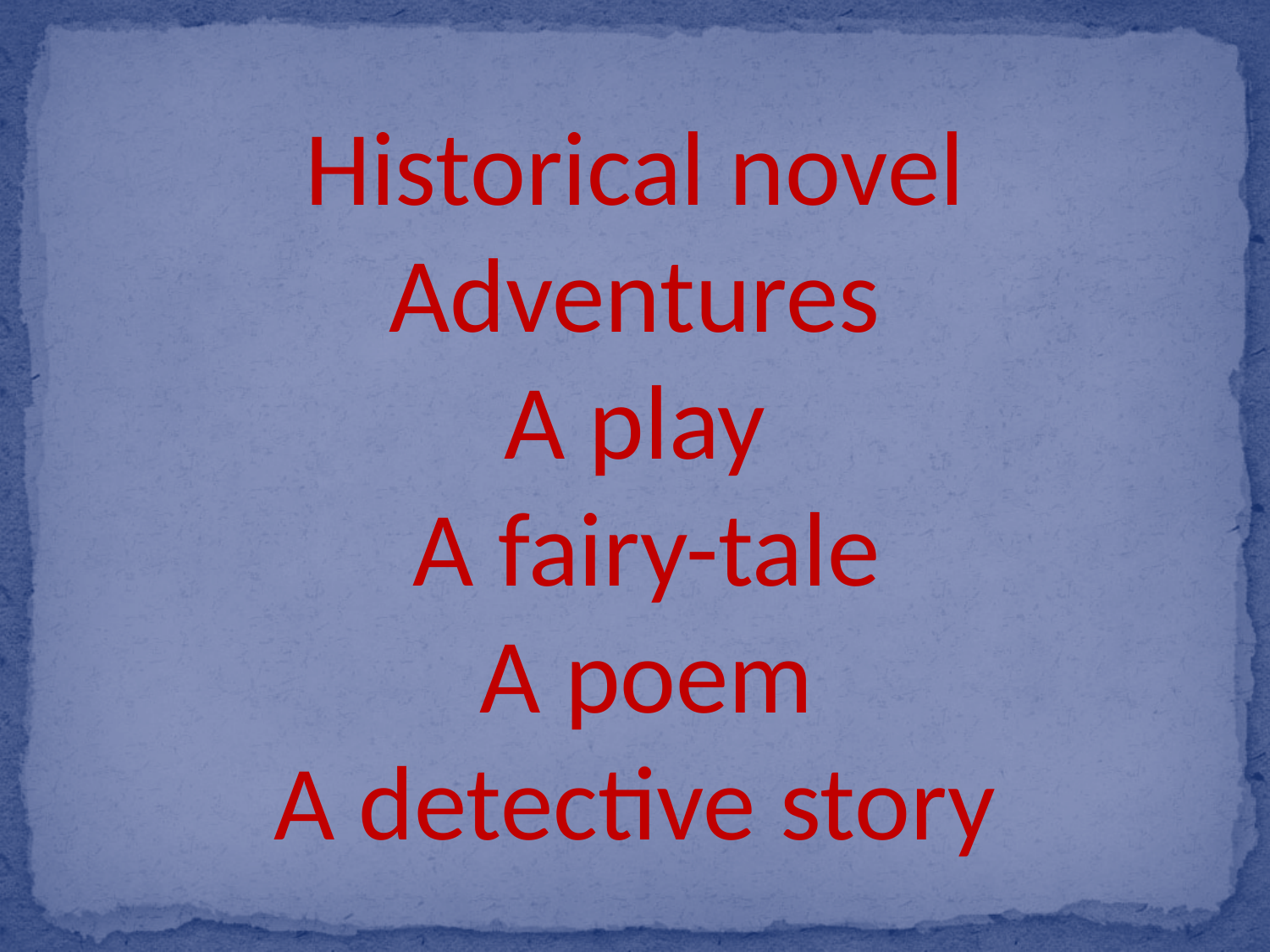

Historical novel
Adventures
A play
 A fairy-tale
 A poem
A detective story